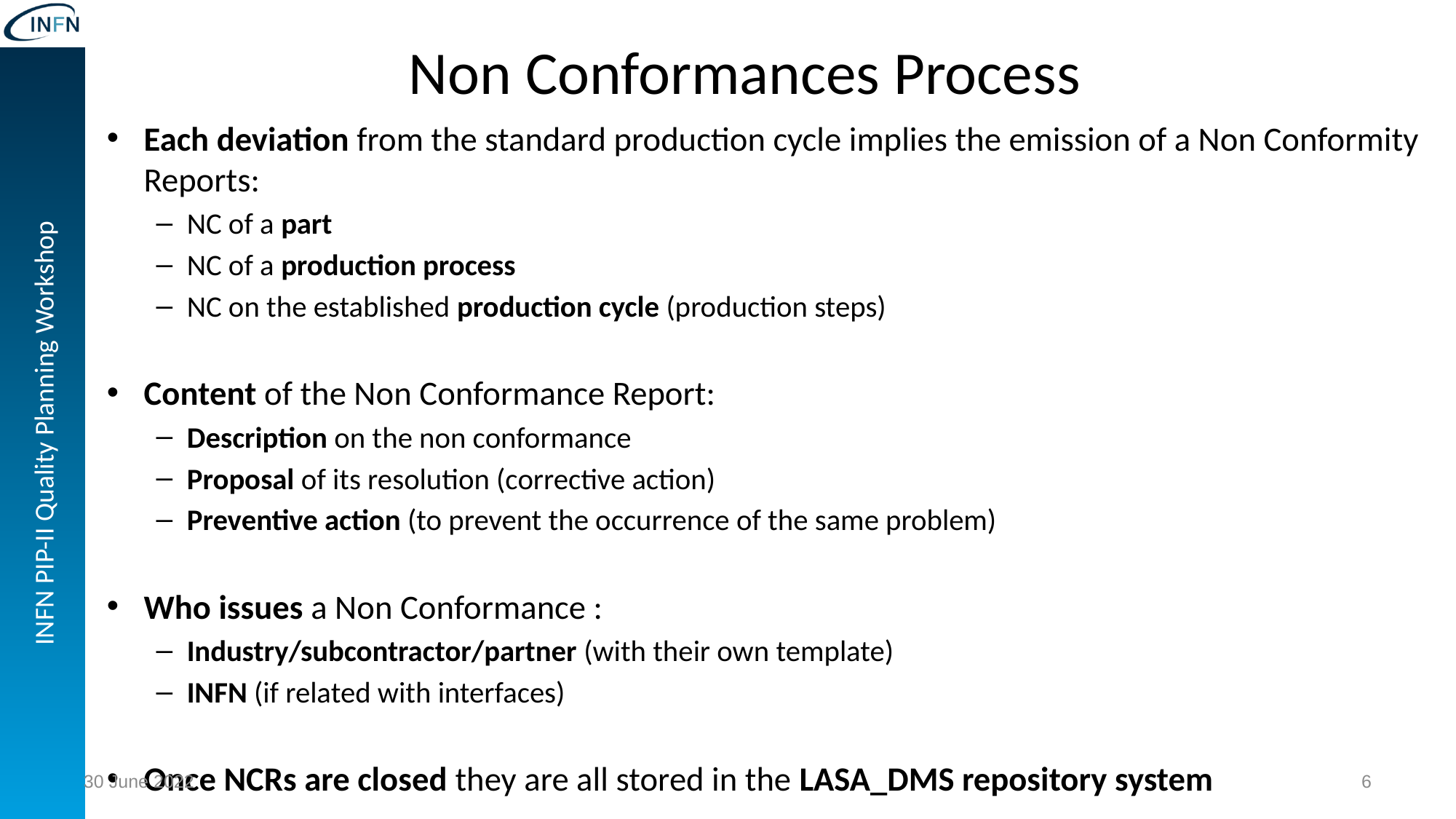

# Non Conformances Process
Each deviation from the standard production cycle implies the emission of a Non Conformity Reports:
NC of a part
NC of a production process
NC on the established production cycle (production steps)

Content of the Non Conformance Report:
Description on the non conformance
Proposal of its resolution (corrective action)
Preventive action (to prevent the occurrence of the same problem)

Who issues a Non Conformance :
Industry/subcontractor/partner (with their own template)
INFN (if related with interfaces)

Once NCRs are closed they are all stored in the LASA_DMS repository system
30 June 2022
6